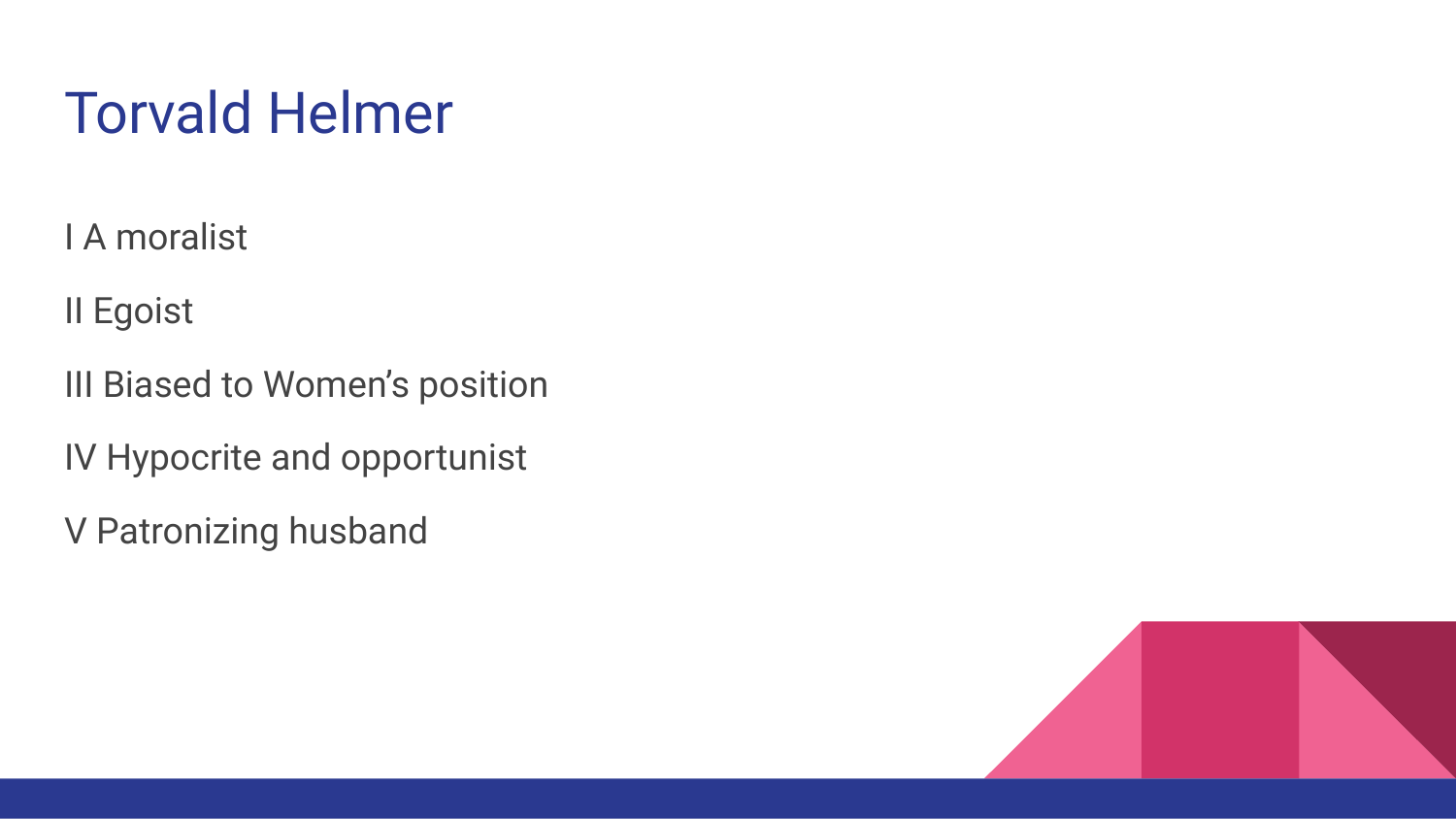

# Torvald Helmer
I A moralist
II Egoist
III Biased to Women’s position
IV Hypocrite and opportunist
V Patronizing husband